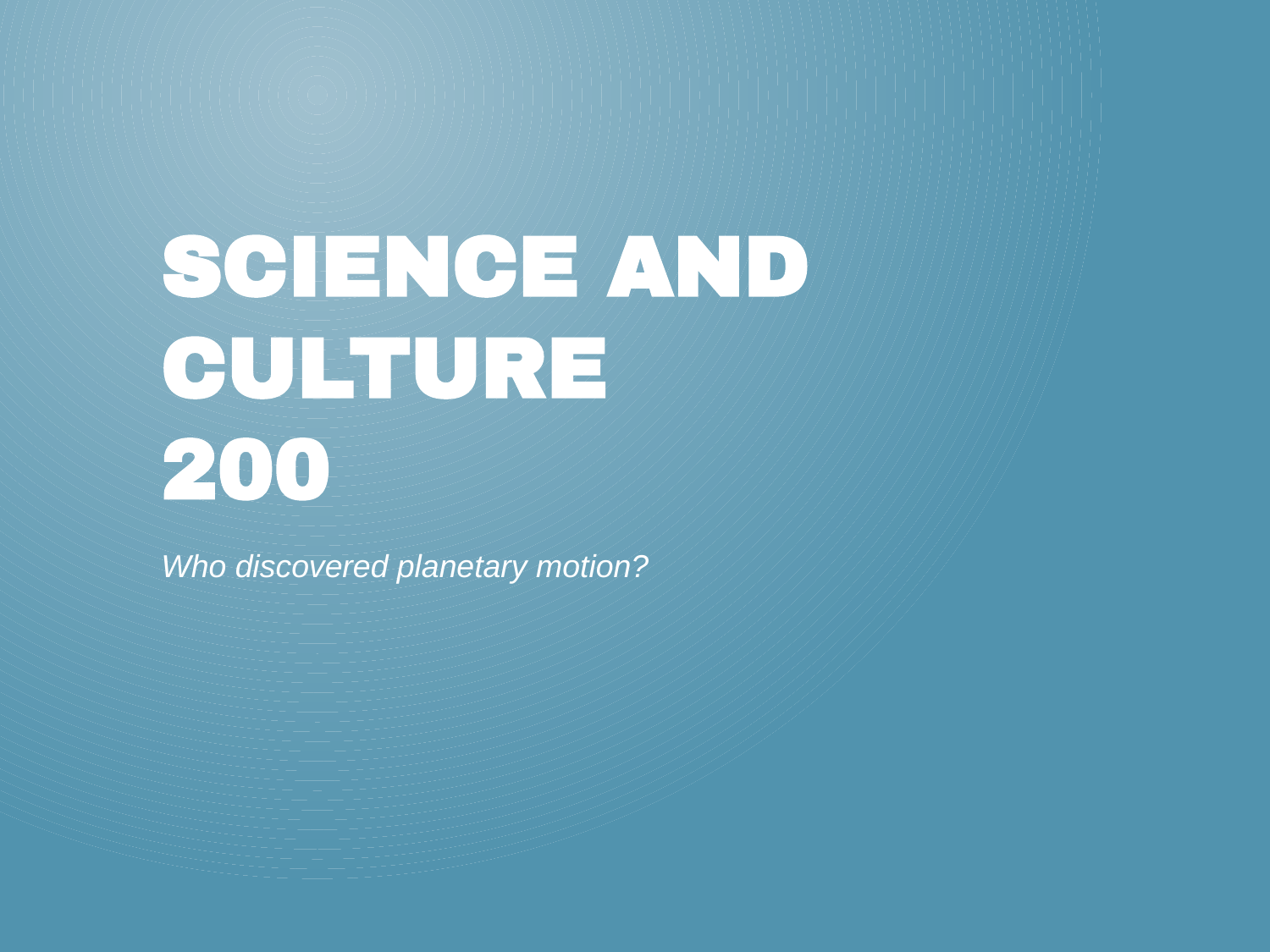

# Science and Culture 200
Who discovered planetary motion?